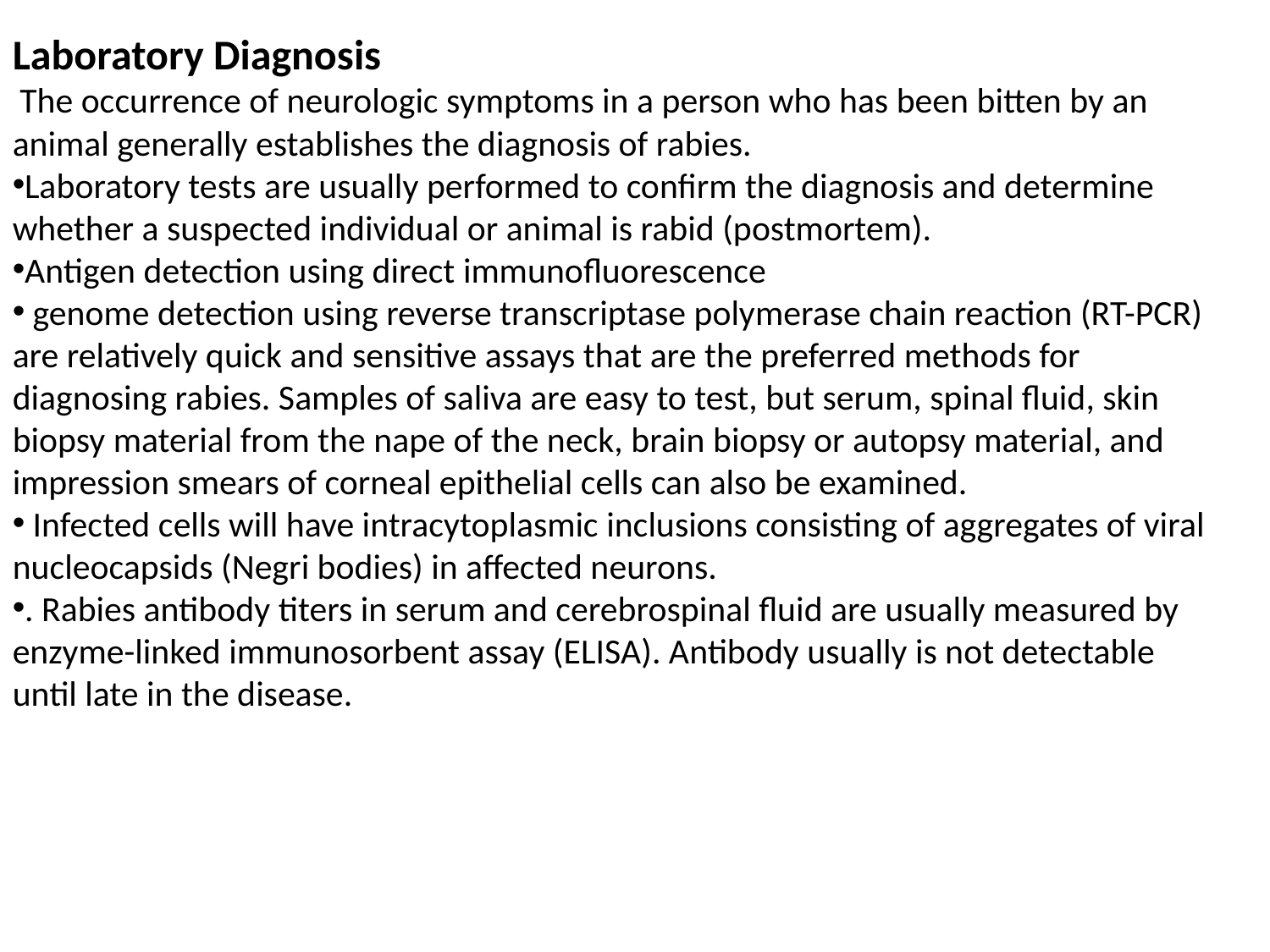

Laboratory Diagnosis
 The occurrence of neurologic symptoms in a person who has been bitten by an animal generally establishes the diagnosis of rabies.
Laboratory tests are usually performed to confirm the diagnosis and determine whether a suspected individual or animal is rabid (postmortem).
Antigen detection using direct immunofluorescence
 genome detection using reverse transcriptase polymerase chain reaction (RT-PCR) are relatively quick and sensitive assays that are the preferred methods for diagnosing rabies. Samples of saliva are easy to test, but serum, spinal fluid, skin biopsy material from the nape of the neck, brain biopsy or autopsy material, and impression smears of corneal epithelial cells can also be examined.
 Infected cells will have intracytoplasmic inclusions consisting of aggregates of viral nucleocapsids (Negri bodies) in affected neurons.
. Rabies antibody titers in serum and cerebrospinal fluid are usually measured by enzyme-linked immunosorbent assay (ELISA). Antibody usually is not detectable until late in the disease.